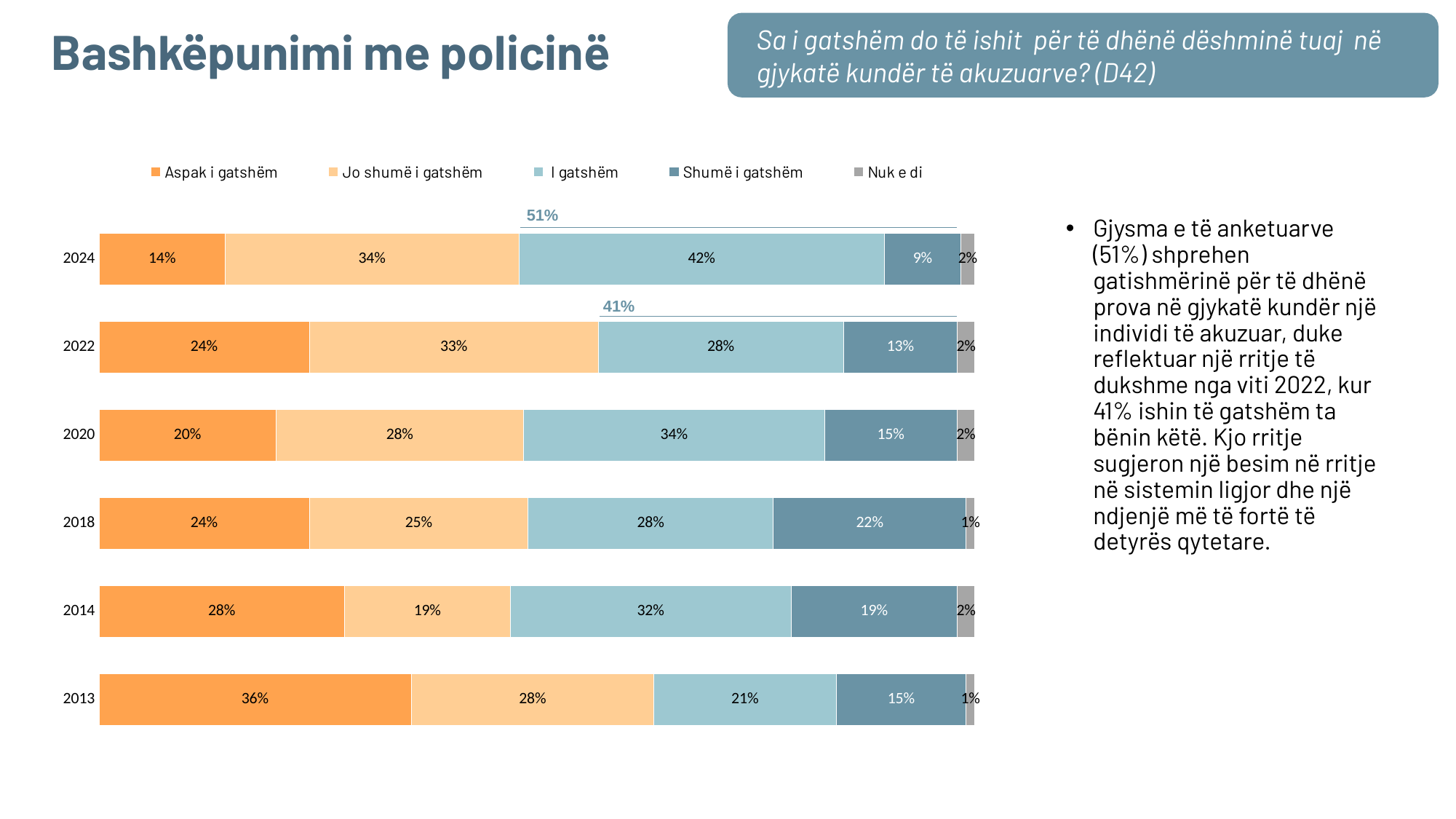

# Bashkëpunimi me policinë
Sa i gatshëm do të ishit  për të dhënë dëshminë tuaj  në gjykatë kundër të akuzuarve? (D42)

### Chart

| Category | Aspak i gatshëm | Jo shumë i gatshëm |  I gatshëm | Shumë i gatshëm | Nuk e di |
|---|---|---|---|---|---|
| 2013 | 0.36 | 0.28 | 0.21 | 0.15 | 0.01 |
| 2014 | 0.28 | 0.19 | 0.32 | 0.19 | 0.02 |
| 2018 | 0.24 | 0.25 | 0.28 | 0.22 | 0.01 |
| 2020 | 0.2 | 0.28 | 0.34 | 0.15 | 0.02 |
| 2022 | 0.24 | 0.33 | 0.28 | 0.13 | 0.02 |
| 2024 | 0.14407172641811122 | 0.3352495650989125 | 0.4174226959165238 | 0.08721525984154016 | 0.016040752724912177 |
51%
Gjysma e të anketuarve (51%) shprehen gatishmërinë për të dhënë prova në gjykatë kundër një individi të akuzuar, duke reflektuar një rritje të dukshme nga viti 2022, kur 41% ishin të gatshëm ta bënin këtë. Kjo rritje sugjeron një besim në rritje në sistemin ligjor dhe një ndjenjë më të fortë të detyrës qytetare.
41%